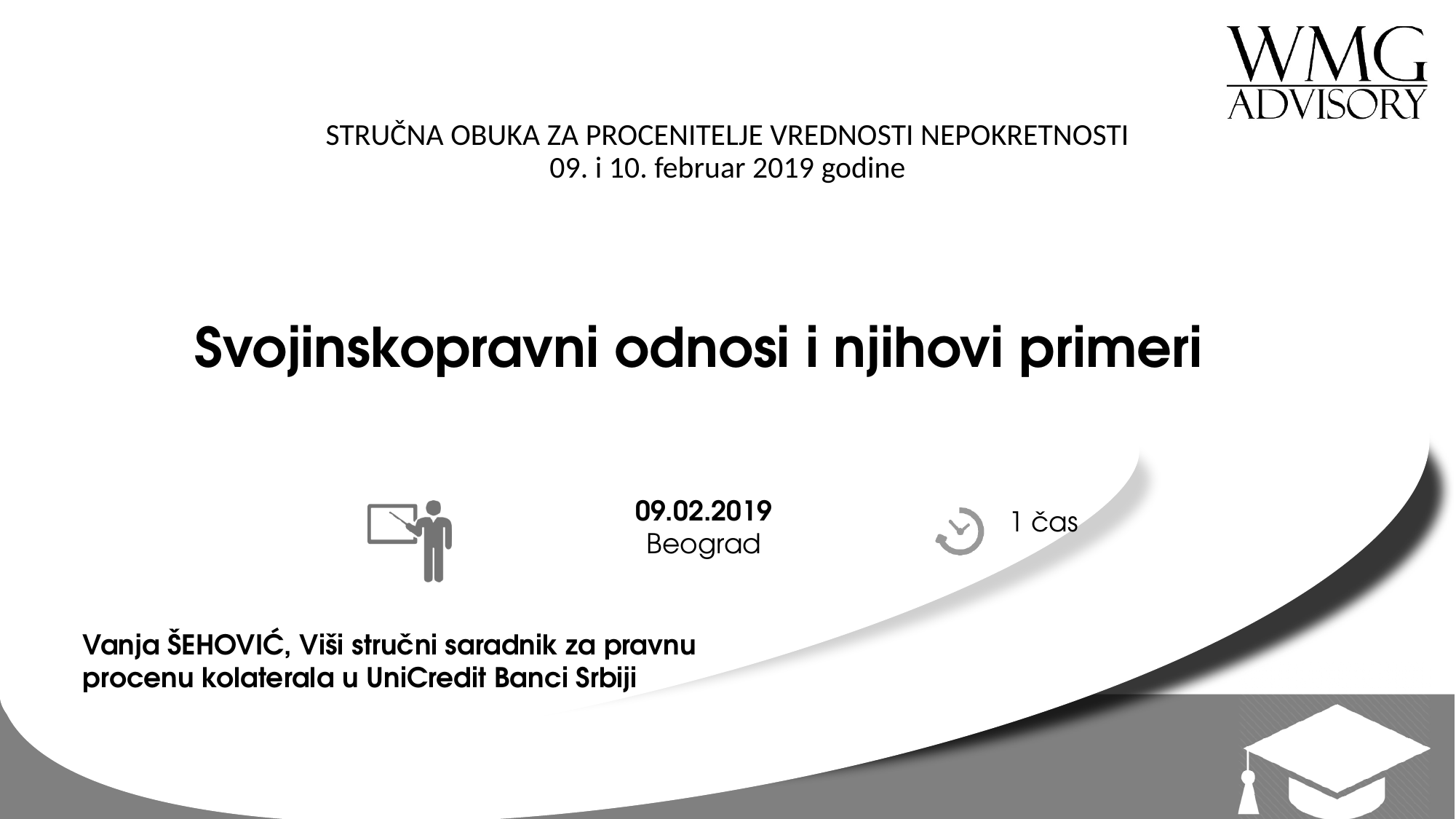

STRUČNA OBUKA ZA PROCENITELJE VREDNOSTI NEPOKRETNOSTI
09. i 10. februar 2019 godine
Svojinskopravni odnosi i njihovi primeri
09.02.2019
Beograd
1 čas
Vanja ŠEHOVIĆ, Viši stručni saradnik za pravnu procenu kolaterala u UniCredit Banci Srbiji